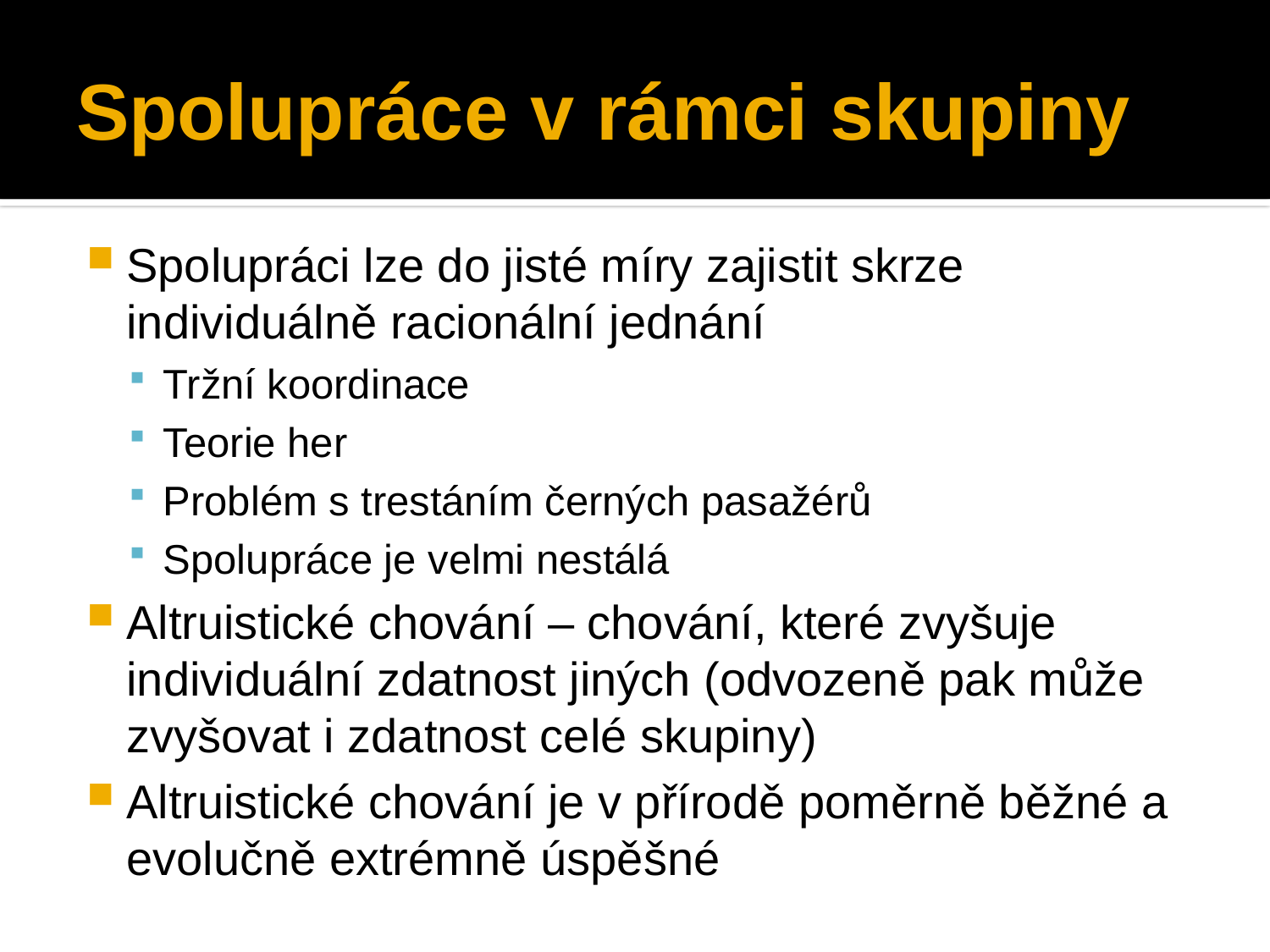

# Spolupráce v rámci skupiny
Spolupráci lze do jisté míry zajistit skrze individuálně racionální jednání
Tržní koordinace
Teorie her
Problém s trestáním černých pasažérů
Spolupráce je velmi nestálá
Altruistické chování – chování, které zvyšuje individuální zdatnost jiných (odvozeně pak může zvyšovat i zdatnost celé skupiny)
Altruistické chování je v přírodě poměrně běžné a evolučně extrémně úspěšné